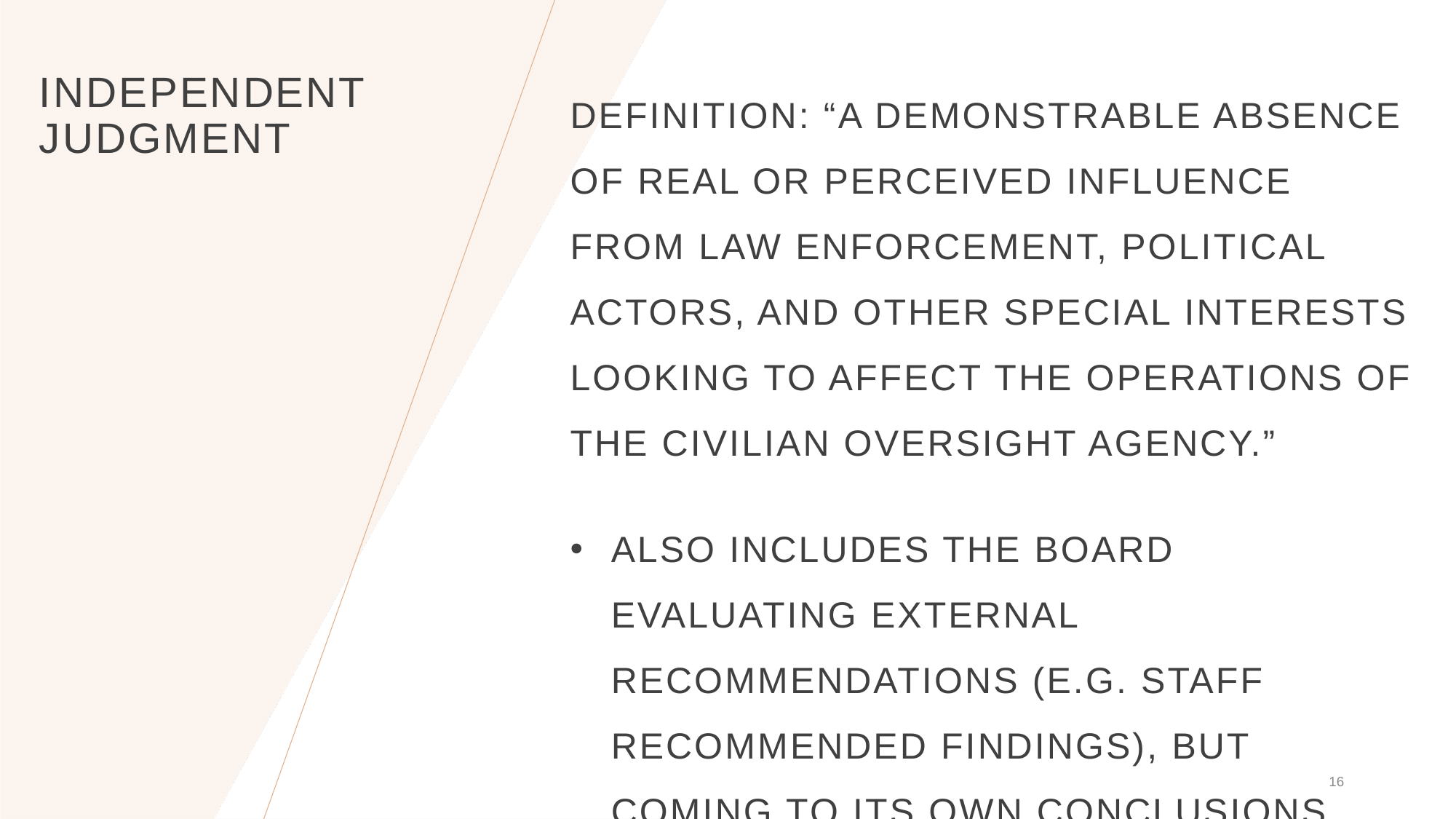

# Independent Judgment
Definition: “A demonstrable absence of real or perceived influence from law enforcement, political actors, and other special interests looking to affect the operations of the civilian oversight agency.”
Also includes The Board Evaluating external recommendations (e.g. staff recommended findings), but coming to its own conclusions
16